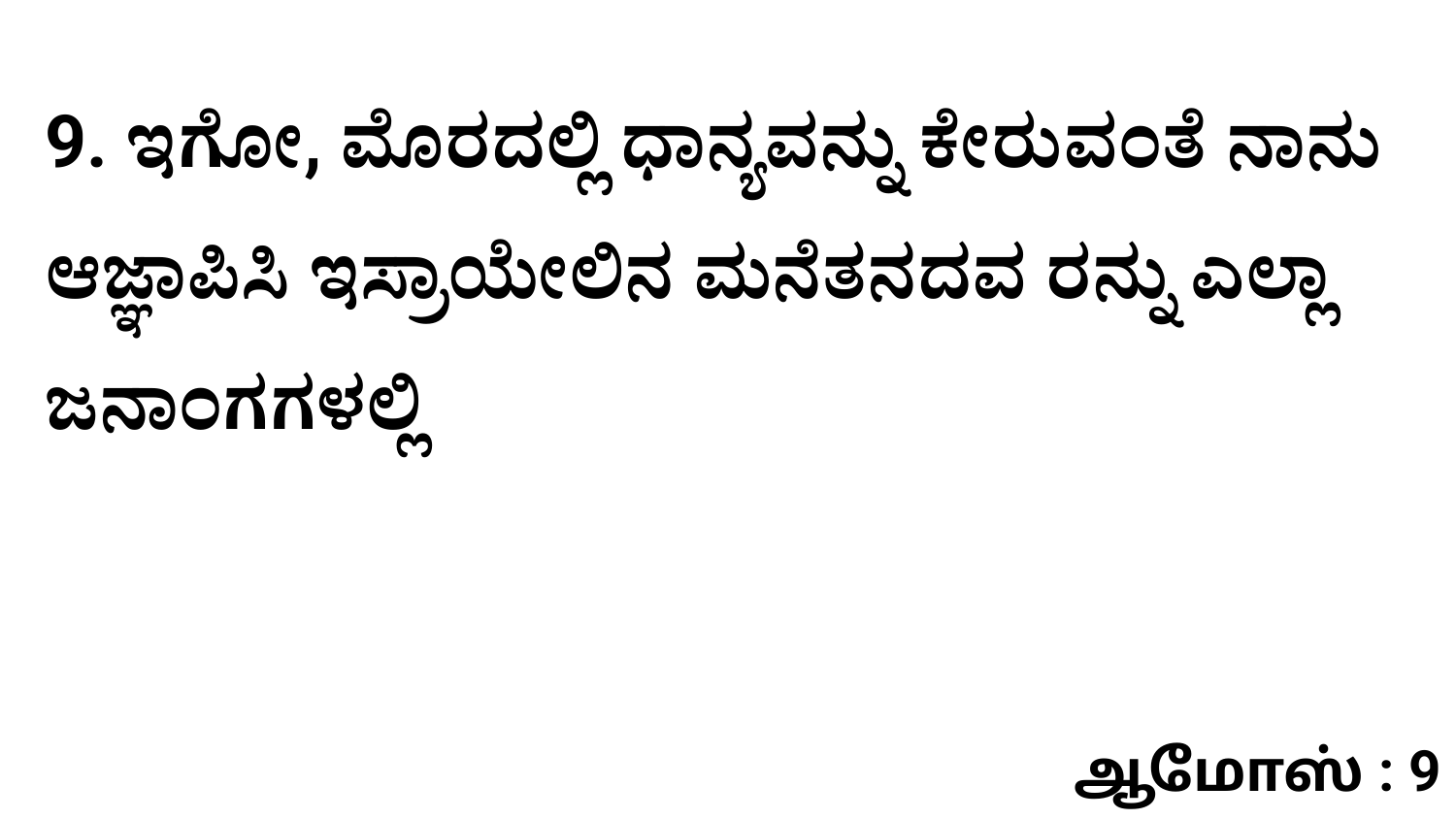

9. ಇಗೋ, ಮೊರದಲ್ಲಿ ಧಾನ್ಯವನ್ನು ಕೇರುವಂತೆ ನಾನು ಆಜ್ಞಾಪಿಸಿ ಇಸ್ರಾಯೇಲಿನ ಮನೆತನದವ ರನ್ನು ಎಲ್ಲಾ ಜನಾಂಗಗಳಲ್ಲಿ
ஆமோஸ் : 9